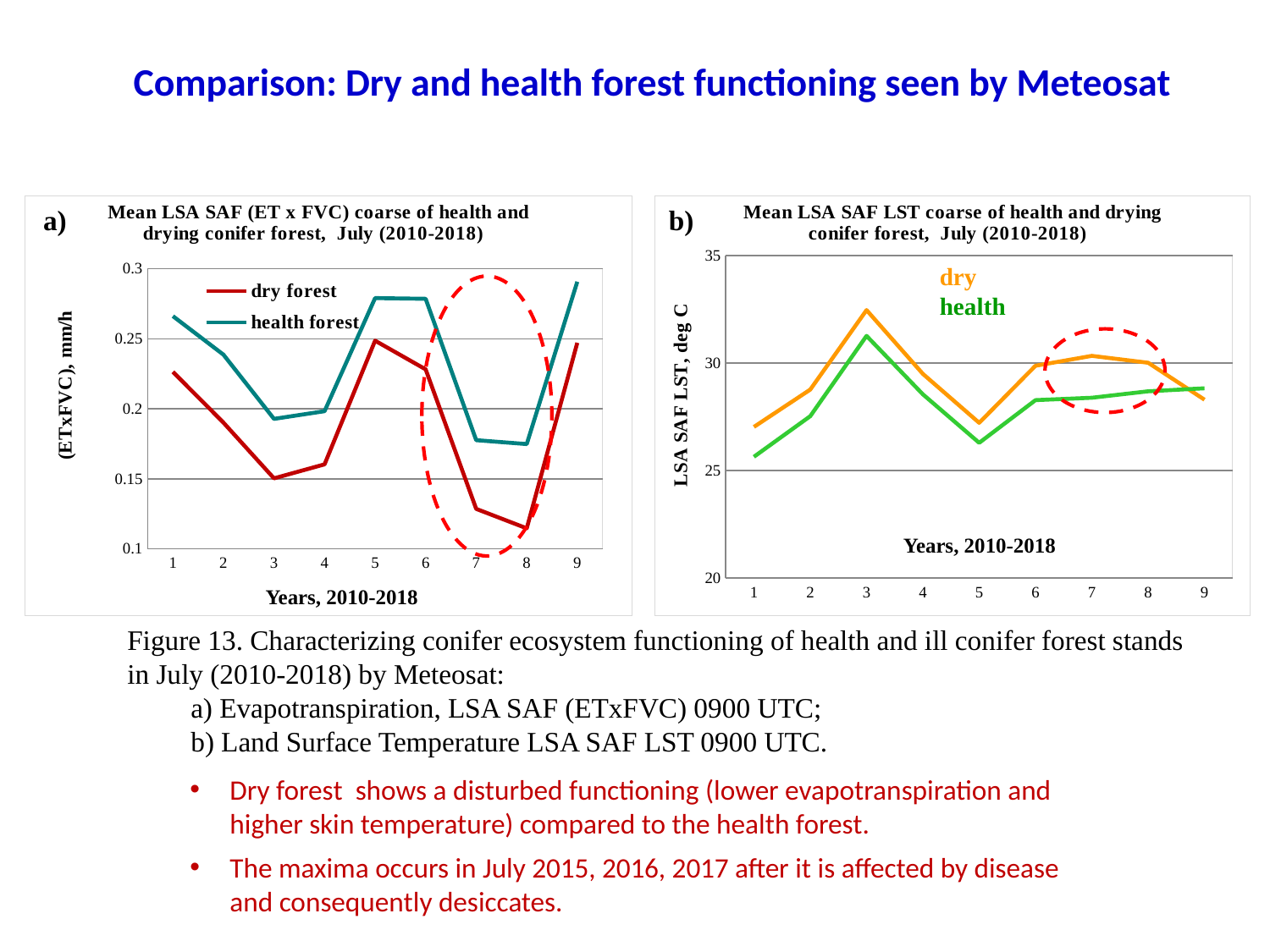

# Comparison: Dry and health forest functioning seen by Meteosat

### Chart: Mean LSA SAF (ET x FVC) coarse of health and drying conifer forest,  July (2010-2018)

| Category |  |  |
|---|---|---|
a)

### Chart: Mean LSA SAF LST coarse of health and drying conifer forest,  July (2010-2018)

| Category |  |  |
|---|---|---|
b)
dry health

Years, 2010-2018
Years, 2010-2018
Figure 13. Characterizing conifer ecosystem functioning of health and ill conifer forest stands  in July (2010-2018) by Meteosat:
a) Evapotranspiration, LSA SAF (ETxFVC) 0900 UTC;
b) Land Surface Temperature LSA SAF LST 0900 UTC.
Dry forest  shows a disturbed functioning (lower evapotranspiration and higher skin temperature) compared to the health forest.
The maxima occurs in July 2015, 2016, 2017 after it is affected by disease  and consequently desiccates.